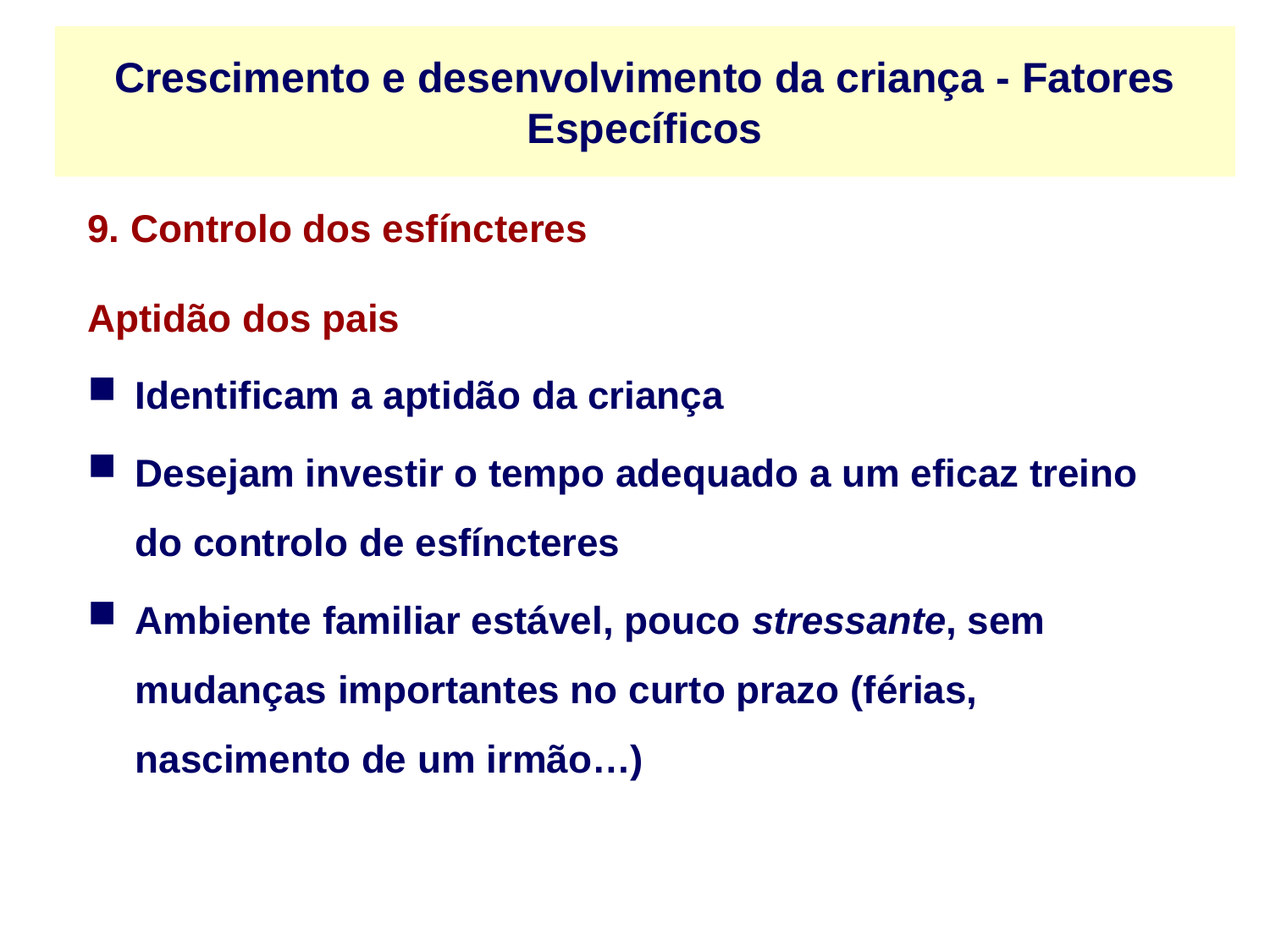

Crescimento e desenvolvimento da criança - Fatores Específicos
9. Controlo dos esfíncteres

Aptidão dos pais
Identificam a aptidão da criança
Desejam investir o tempo adequado a um eficaz treino do controlo de esfíncteres
Ambiente familiar estável, pouco stressante, sem mudanças importantes no curto prazo (férias, nascimento de um irmão…)